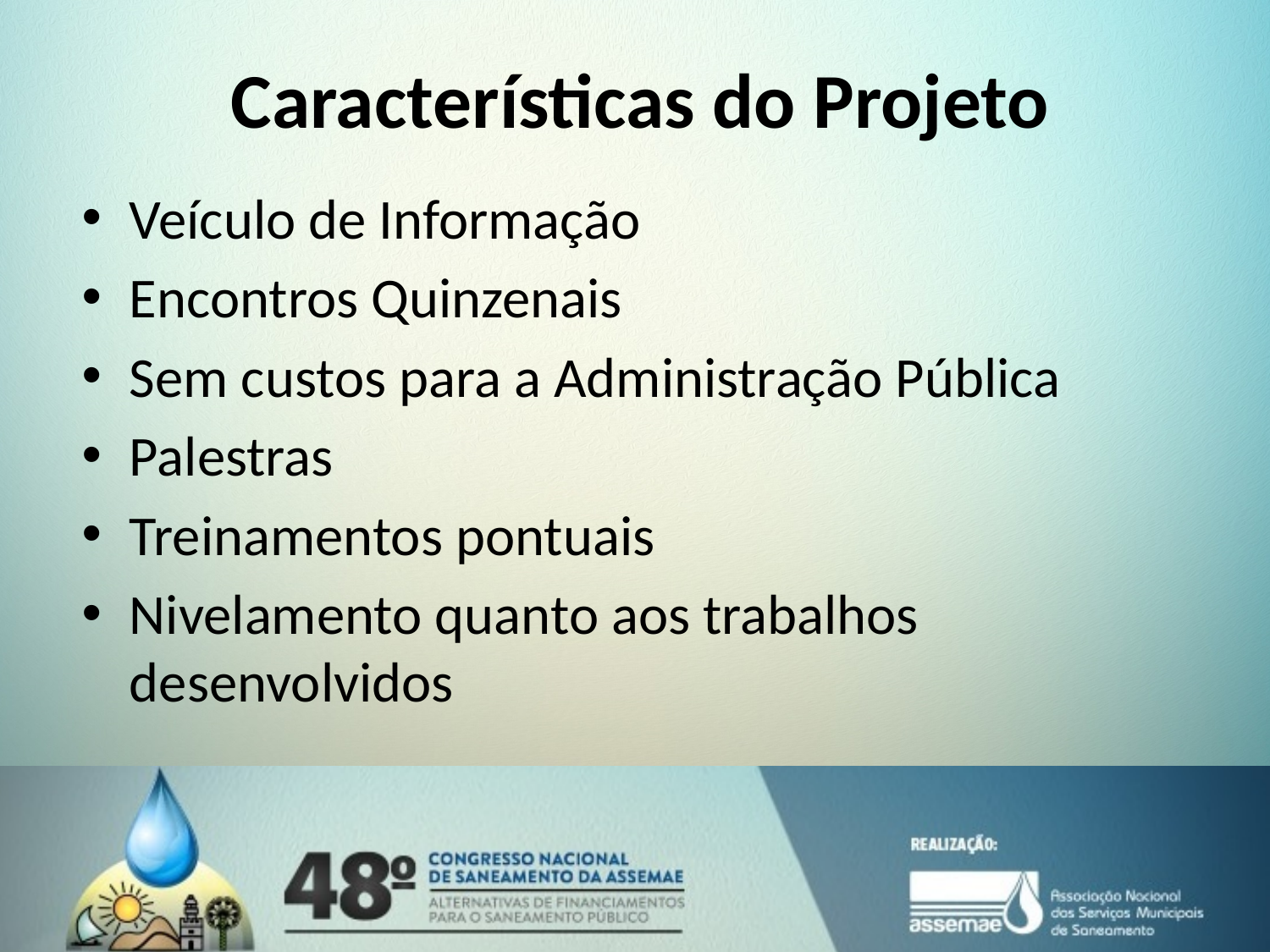

# Características do Projeto
Veículo de Informação
Encontros Quinzenais
Sem custos para a Administração Pública
Palestras
Treinamentos pontuais
Nivelamento quanto aos trabalhos desenvolvidos